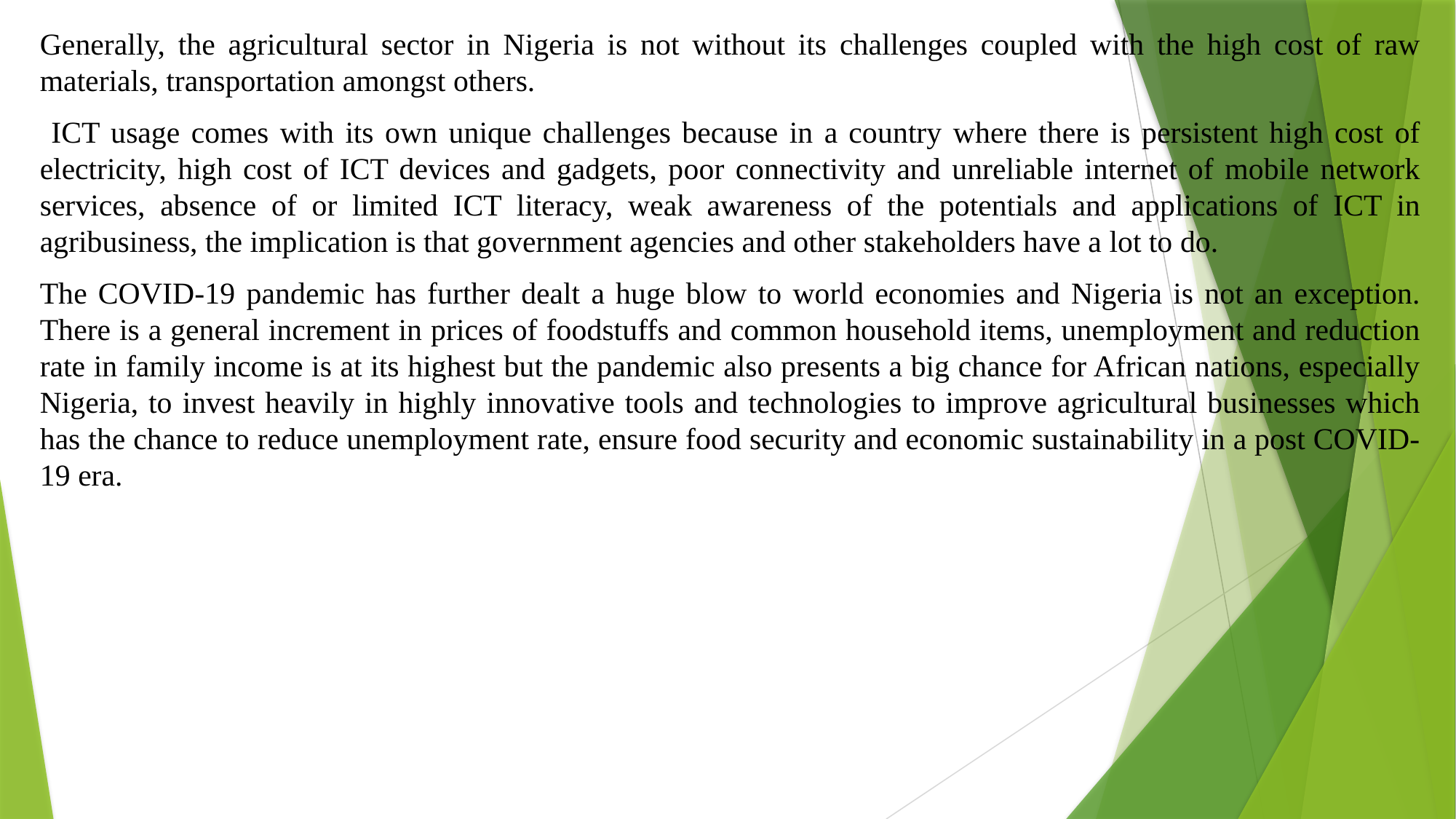

Generally, the agricultural sector in Nigeria is not without its challenges coupled with the high cost of raw materials, transportation amongst others.
 ICT usage comes with its own unique challenges because in a country where there is persistent high cost of electricity, high cost of ICT devices and gadgets, poor connectivity and unreliable internet of mobile network services, absence of or limited ICT literacy, weak awareness of the potentials and applications of ICT in agribusiness, the implication is that government agencies and other stakeholders have a lot to do.
The COVID-19 pandemic has further dealt a huge blow to world economies and Nigeria is not an exception. There is a general increment in prices of foodstuffs and common household items, unemployment and reduction rate in family income is at its highest but the pandemic also presents a big chance for African nations, especially Nigeria, to invest heavily in highly innovative tools and technologies to improve agricultural businesses which has the chance to reduce unemployment rate, ensure food security and economic sustainability in a post COVID-19 era.